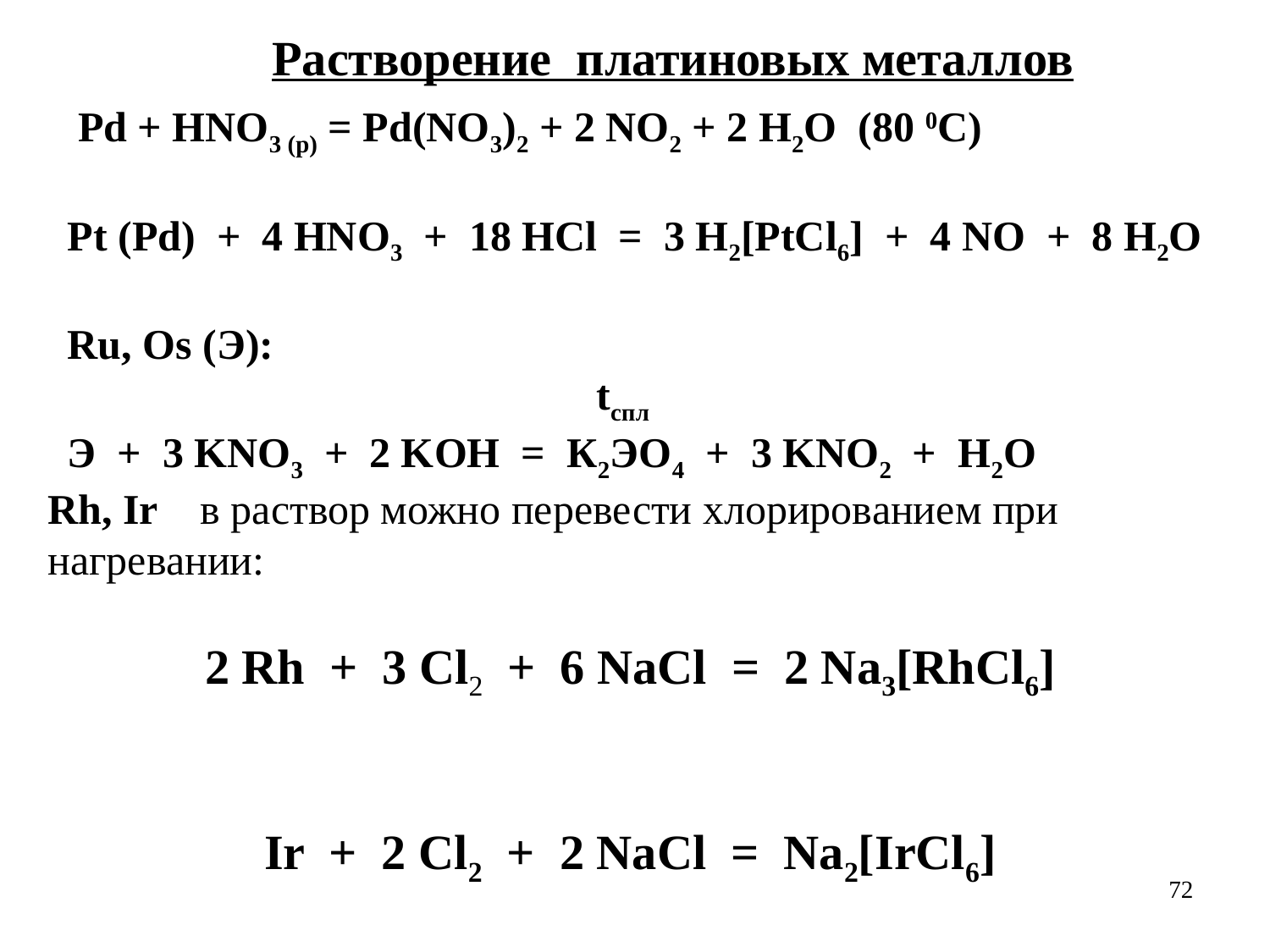

Растворение  платиновых металлов
 Pd + HNO3 (p) = Pd(NO3)2 + 2 NO2 + 2 H2O  (80 0C)

Pt (Pd)  +  4 HNO3  +  18 HCl  =  3 H2[PtCl6]  +  4 NO  +  8 H2O

Ru, Os (Э):
                                                  tспл
Э  +  3 KNO3  +  2 KOH  =  К2ЭО4  +  3 KNO2  +  H2O
Rh, Ir    в раствор можно перевести хлорированием при нагревании:

2 Rh  +  3 Cl2  +  6 NaCl  =  2 Na3[RhCl6]

Ir  +  2 Cl2  +  2 NaCl  =  Na2[IrCl6]
72